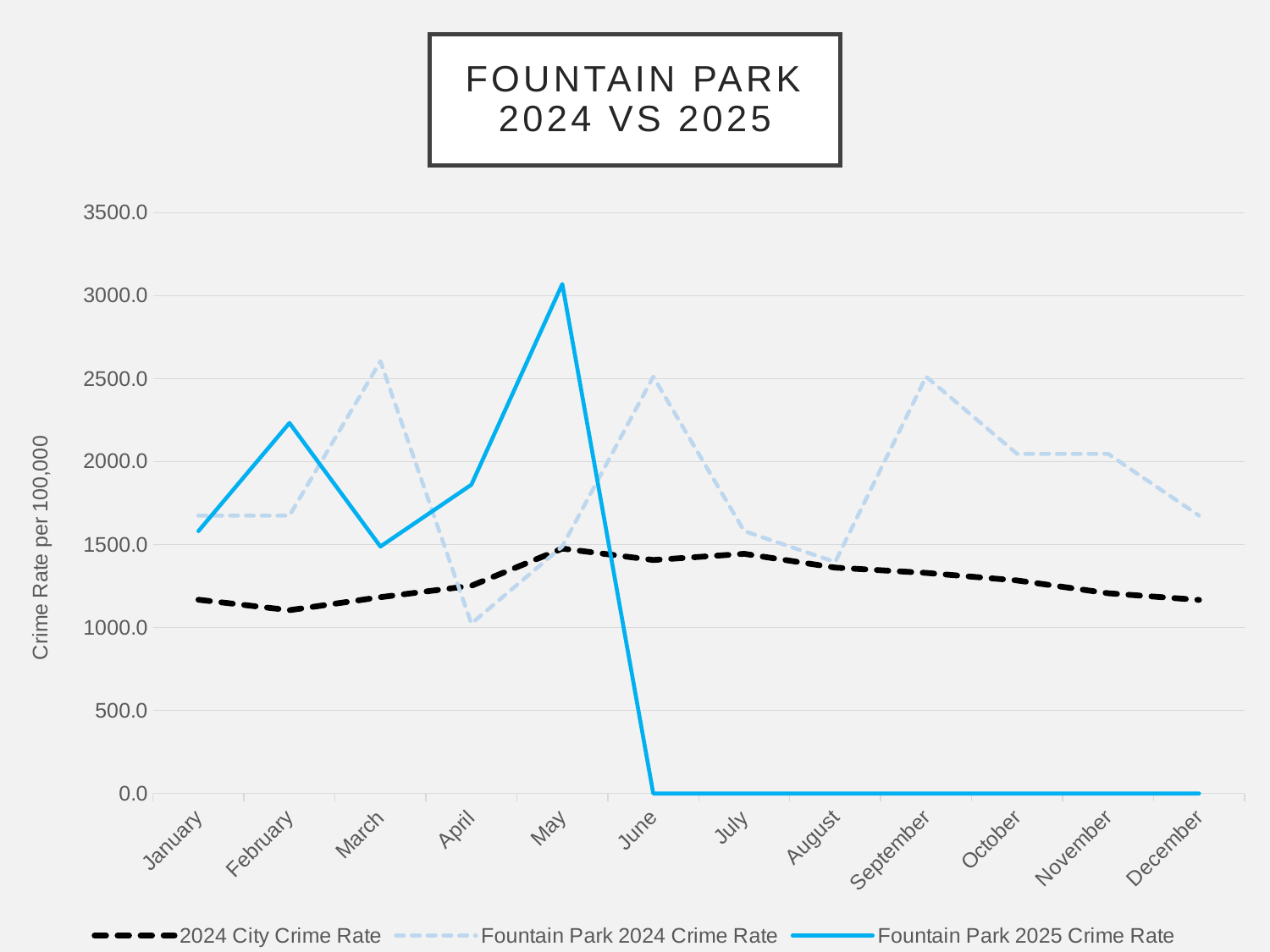

# Fountain Park 2024 vs 2025

### Chart

| Category | 2024 City Crime Rate | Fountain Park 2024 Crime Rate | Fountain Park 2025 Crime Rate |
|---|---|---|---|
| January | 1167.4 | 1674.4 | 1581.3953488372092 |
| February | 1104.5 | 1674.4 | 2232.5581395348836 |
| March | 1182.7 | 2604.7 | 1488.372093023256 |
| April | 1251.4 | 1023.3 | 1860.4651162790697 |
| May | 1475.9 | 1488.4 | 3069.767441860465 |
| June | 1406.98 | 2511.63 | None |
| July | 1444.4 | 1581.4 | None |
| August | 1361.17 | 1395.35 | None |
| September | 1329.0094105007659 | 2511.6279069767443 | None |
| October | 1283.5816936248666 | 2046.5116279069766 | None |
| November | 1206.3214160184098 | 2046.5116279069766 | None |
| December | 1166.1991259309366 | 1674.418604651163 | None |